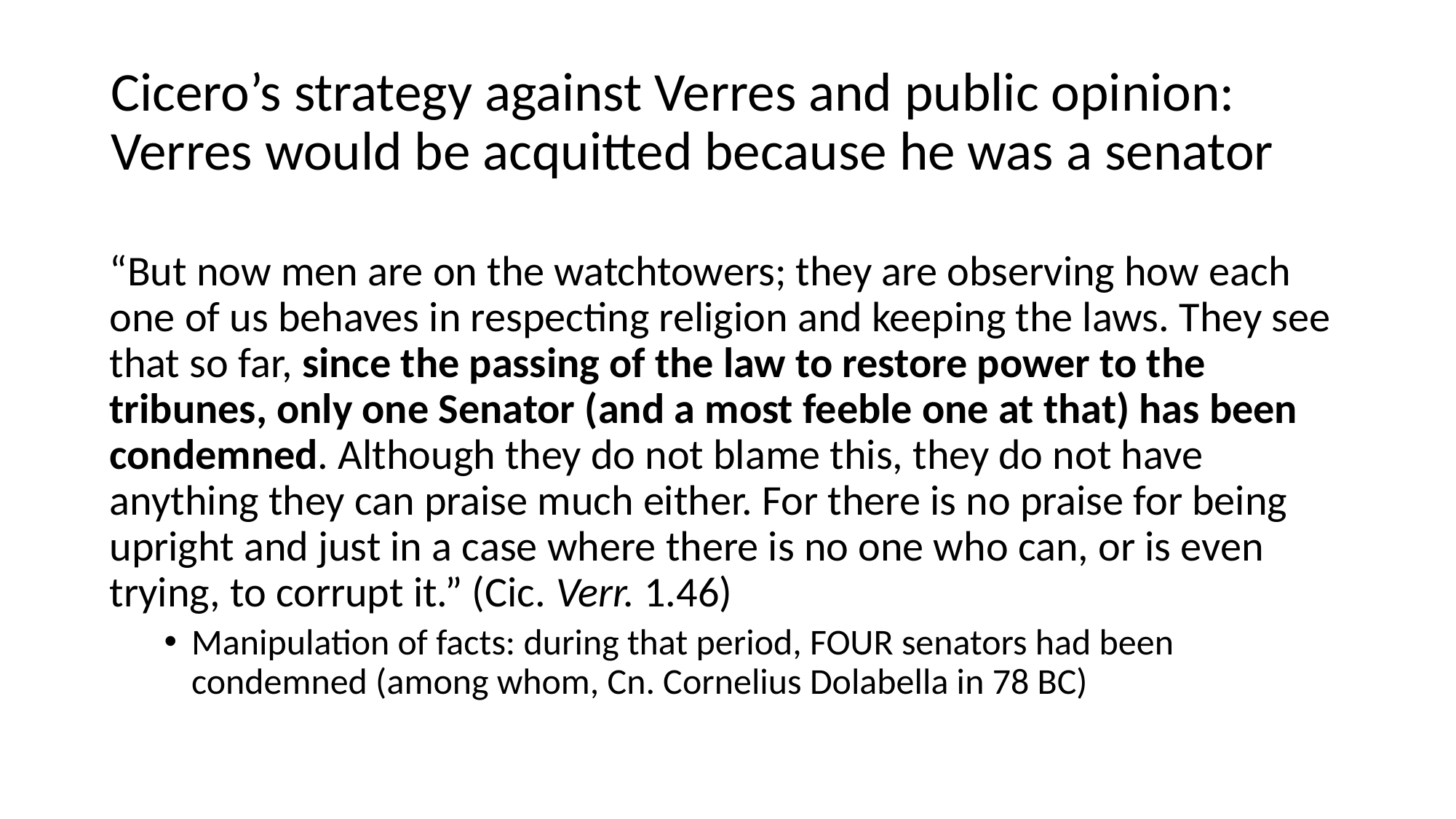

# Cicero’s strategy against Verres and public opinion: Verres would be acquitted because he was a senator
“But now men are on the watchtowers; they are observing how each one of us behaves in respecting religion and keeping the laws. They see that so far, since the passing of the law to restore power to the tribunes, only one Senator (and a most feeble one at that) has been condemned. Although they do not blame this, they do not have anything they can praise much either. For there is no praise for being upright and just in a case where there is no one who can, or is even trying, to corrupt it.” (Cic. Verr. 1.46)
Manipulation of facts: during that period, FOUR senators had been condemned (among whom, Cn. Cornelius Dolabella in 78 BC)